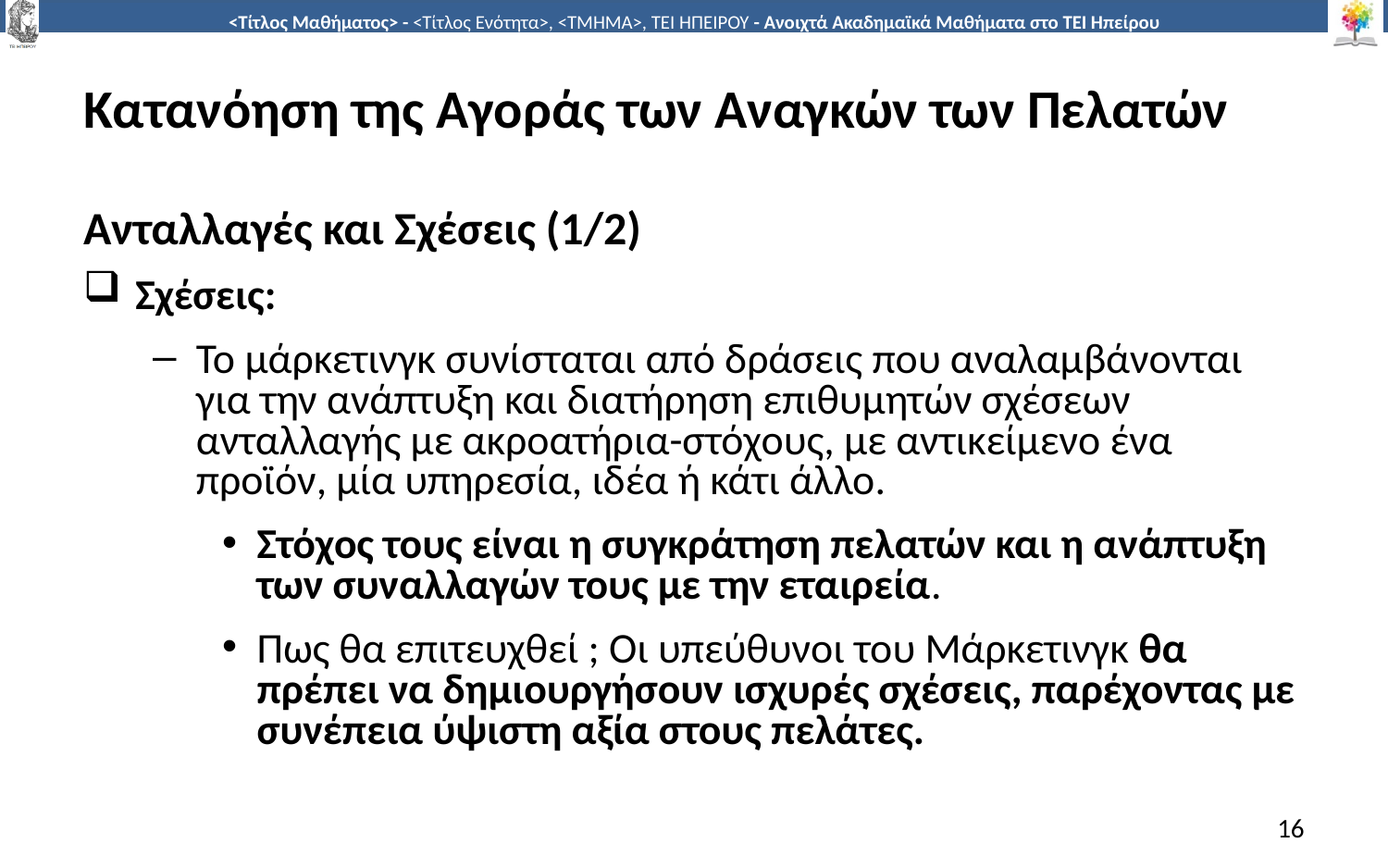

# Κατανόηση της Αγοράς των Αναγκών των Πελατών
Ανταλλαγές και Σχέσεις (1/2)
Σχέσεις:
Το μάρκετινγκ συνίσταται από δράσεις που αναλαμβάνονται για την ανάπτυξη και διατήρηση επιθυμητών σχέσεων ανταλλαγής με ακροατήρια-στόχους, με αντικείμενο ένα προϊόν, μία υπηρεσία, ιδέα ή κάτι άλλο.
Στόχος τους είναι η συγκράτηση πελατών και η ανάπτυξη των συναλλαγών τους με την εταιρεία.
Πως θα επιτευχθεί ; Οι υπεύθυνοι του Μάρκετινγκ θα πρέπει να δημιουργήσουν ισχυρές σχέσεις, παρέχοντας με συνέπεια ύψιστη αξία στους πελάτες.

16